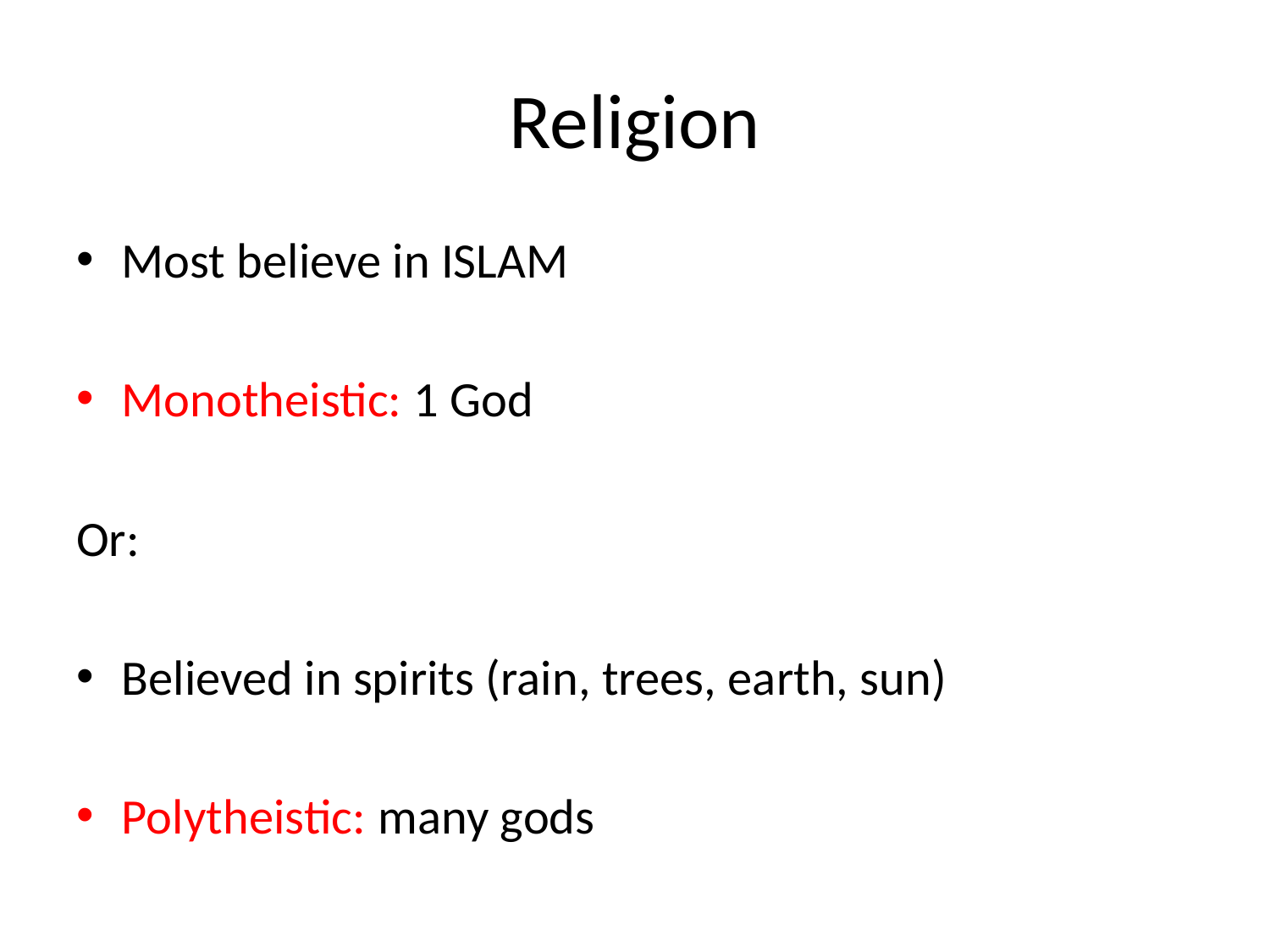

# Religion
Most believe in ISLAM

Monotheistic: 1 God

Or:

Believed in spirits (rain, trees, earth, sun)

Polytheistic: many gods